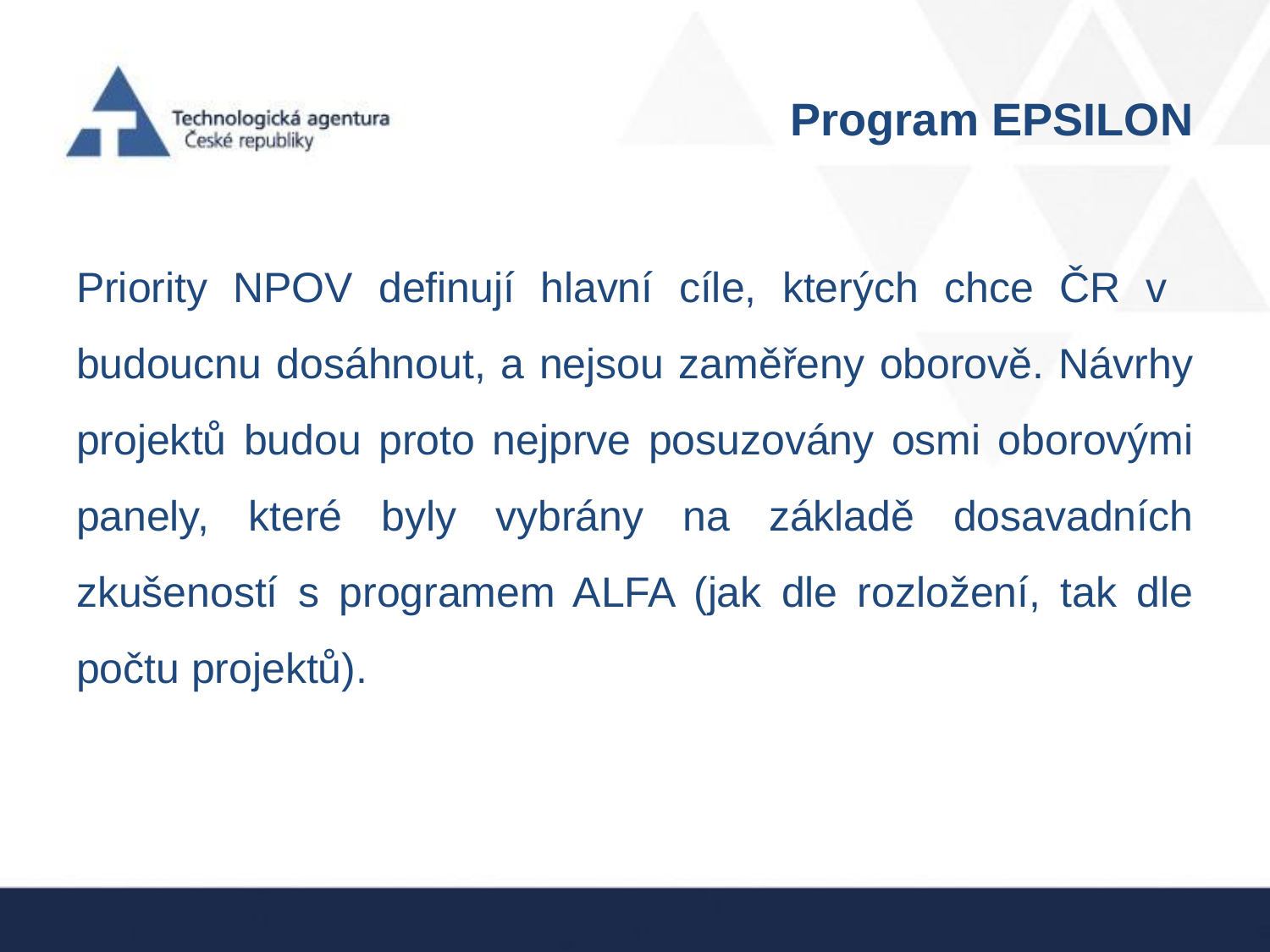

# Program EPSILON
Priority NPOV definují hlavní cíle, kterých chce ČR v  budoucnu dosáhnout, a nejsou zaměřeny oborově. Návrhy projektů budou proto nejprve posuzovány osmi oborovými panely, které byly vybrány na základě dosavadních zkušeností s programem ALFA (jak dle rozložení, tak dle počtu projektů).